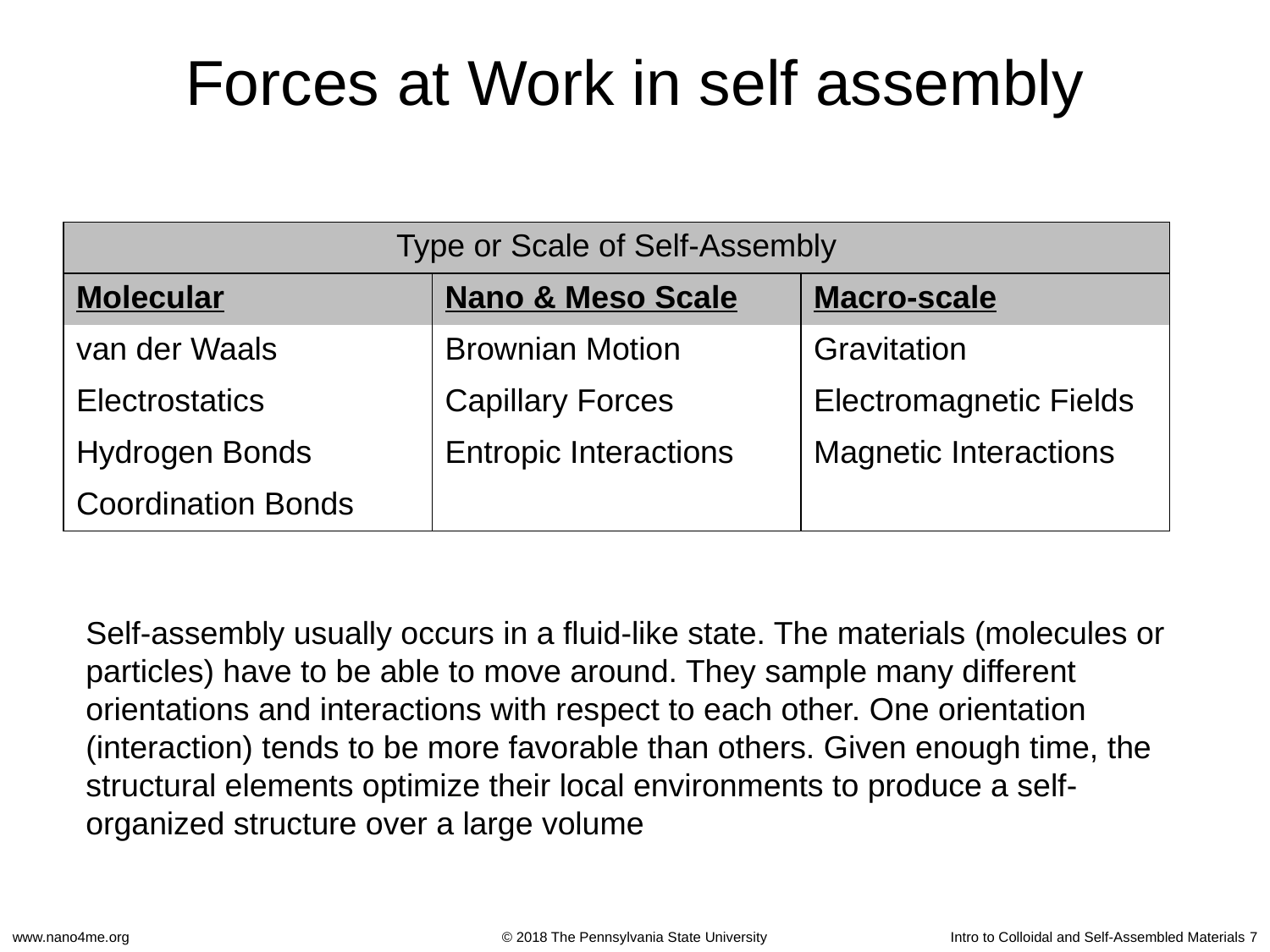

# Forces at Work in self assembly
| Type or Scale of Self-Assembly |  |  |
| --- | --- | --- |
| Molecular | Nano & Meso Scale | Macro-scale |
| van der Waals | Brownian Motion | Gravitation |
| Electrostatics | Capillary Forces | Electromagnetic Fields |
| Hydrogen Bonds | Entropic Interactions | Magnetic Interactions |
| Coordination Bonds |  |  |
Self-assembly usually occurs in a fluid-like state. The materials (molecules or particles) have to be able to move around. They sample many different orientations and interactions with respect to each other. One orientation (interaction) tends to be more favorable than others. Given enough time, the structural elements optimize their local environments to produce a self-organized structure over a large volume